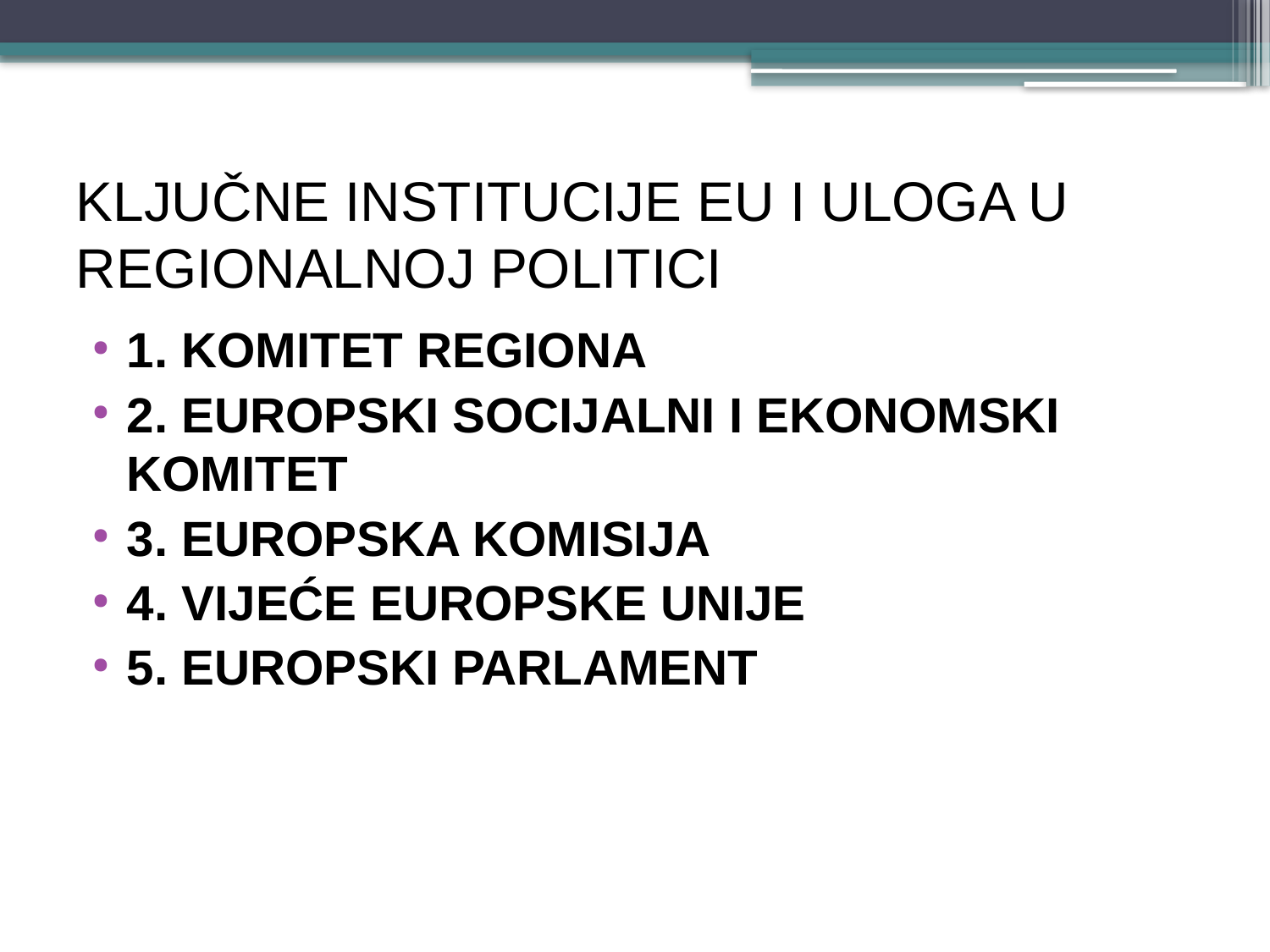

# Ključne institucije EU i uloga u regionalnoj politici
1. Komitet regiona
2. EUropski socijalni i ekonomski komitET
3. EUROPSKA KOMISIJA
4. VIJEĆE EUROPSKE UNIJE
5. EUROPSKI PARLAMENT